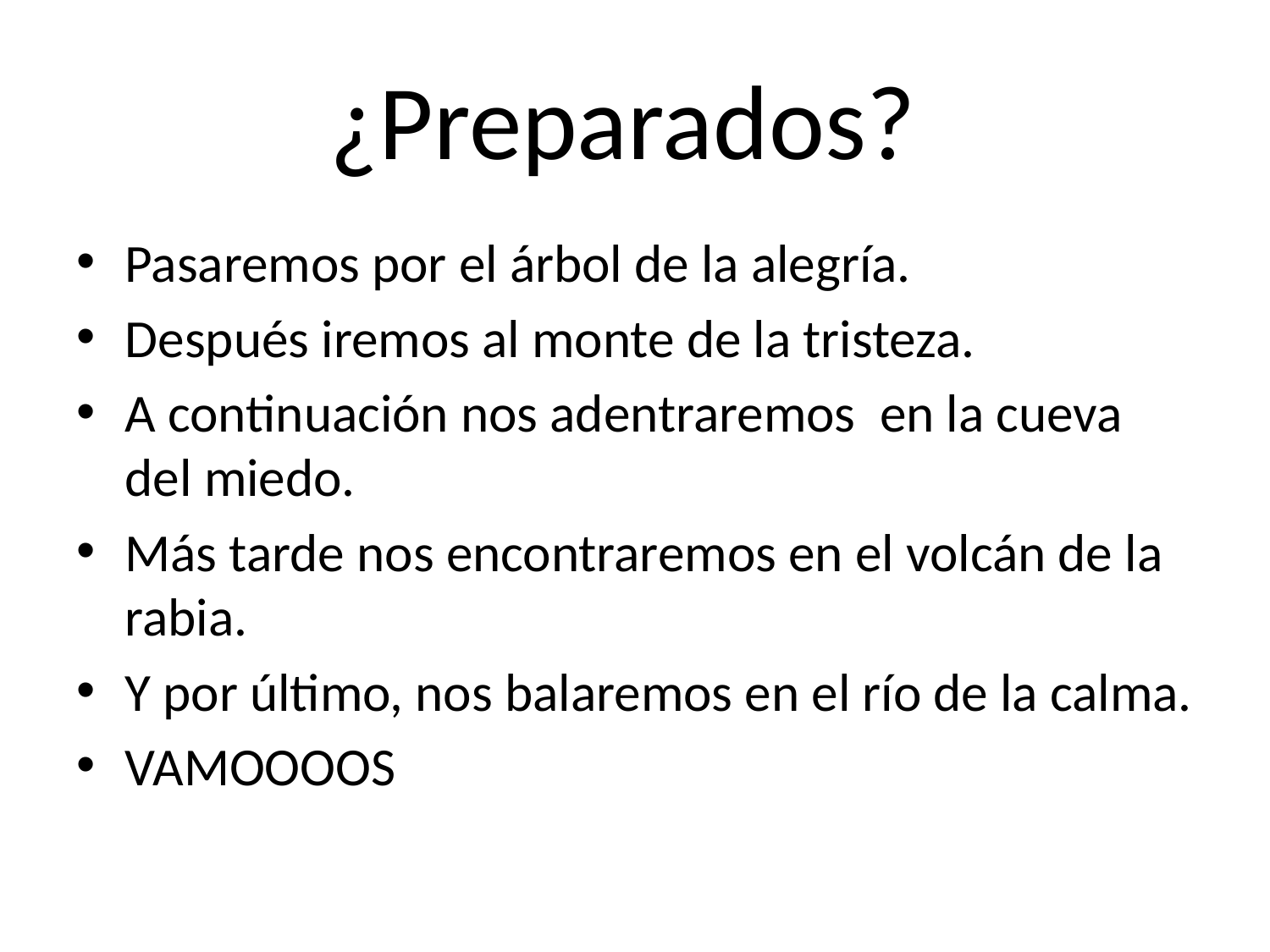

# ¿Preparados?
Pasaremos por el árbol de la alegría.
Después iremos al monte de la tristeza.
A continuación nos adentraremos  en la cueva del miedo.
Más tarde nos encontraremos en el volcán de la rabia.
Y por último, nos balaremos en el río de la calma.
VAMOOOOS